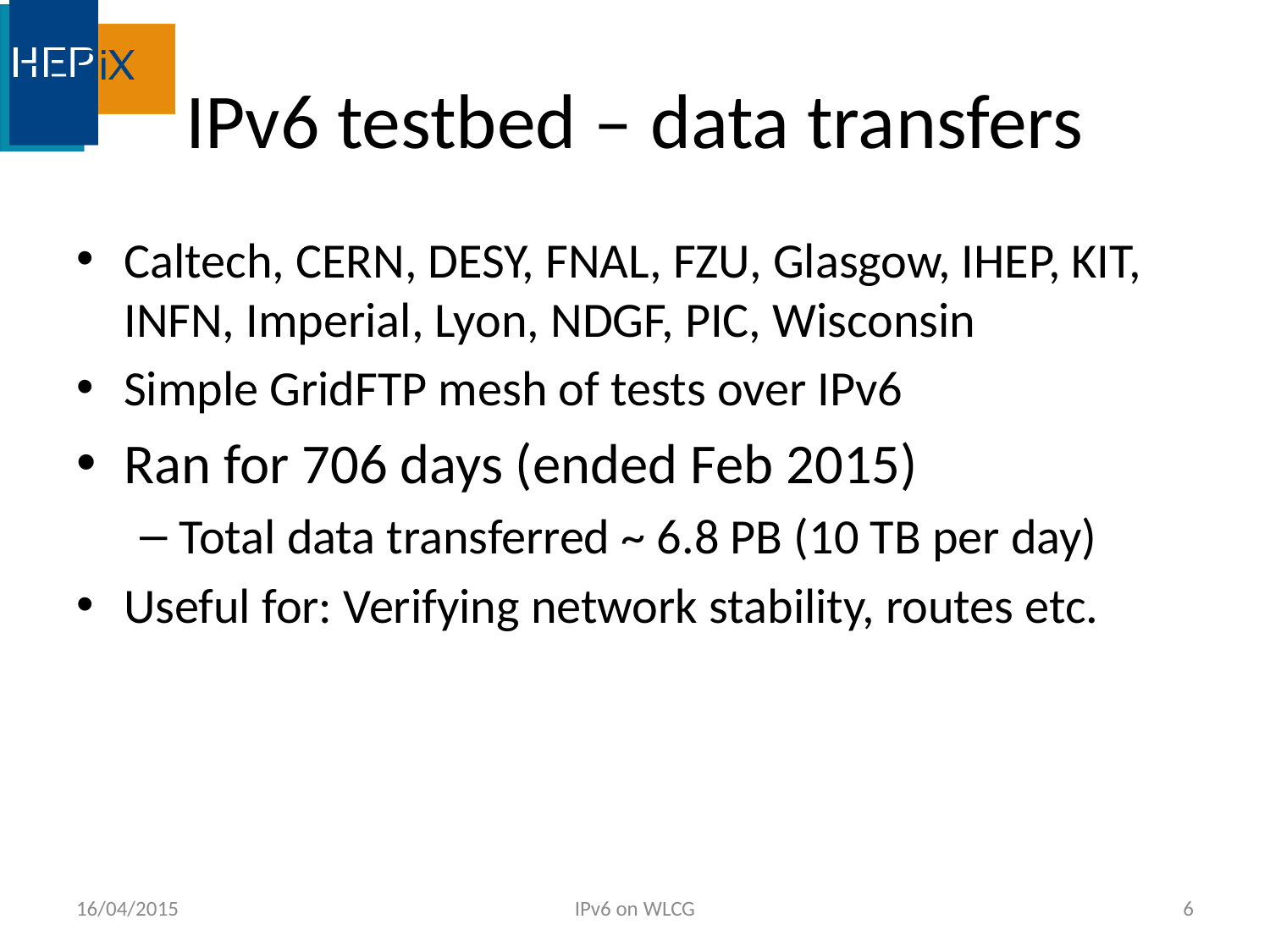

# IPv6 testbed – data transfers
Caltech, CERN, DESY, FNAL, FZU, Glasgow, IHEP, KIT, INFN, Imperial, Lyon, NDGF, PIC, Wisconsin
Simple GridFTP mesh of tests over IPv6
Ran for 706 days (ended Feb 2015)
Total data transferred ~ 6.8 PB (10 TB per day)
Useful for: Verifying network stability, routes etc.

16/04/2015
IPv6 on WLCG
6